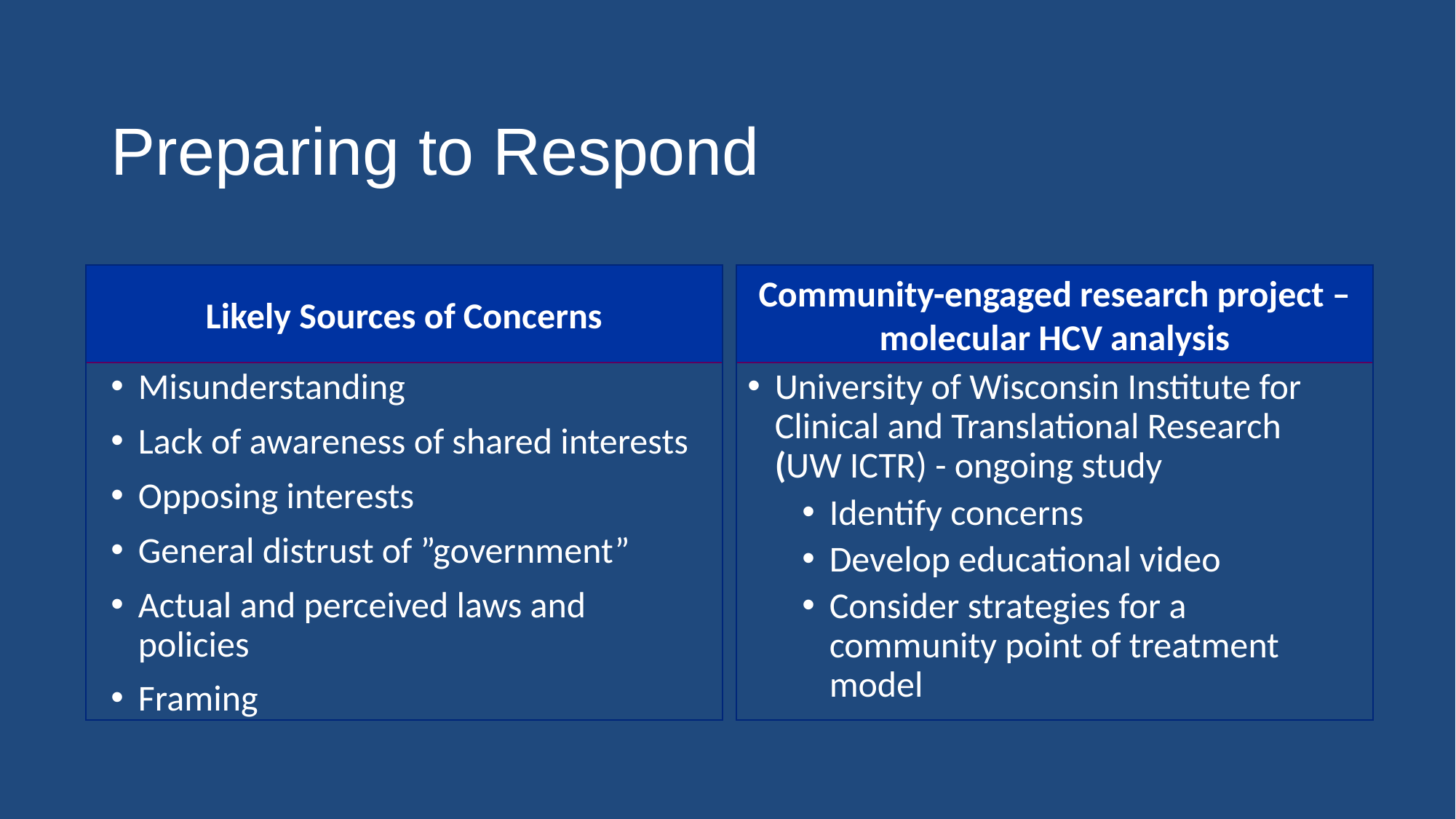

# Preparing to Respond

Likely Sources of Concerns
Community-engaged research project – molecular HCV analysis

Misunderstanding
Lack of awareness of shared interests
Opposing interests
General distrust of ”government”
Actual and perceived laws and policies
Framing
University of Wisconsin Institute for Clinical and Translational Research (UW ICTR) - ongoing study
Identify concerns
Develop educational video
Consider strategies for a community point of treatment model